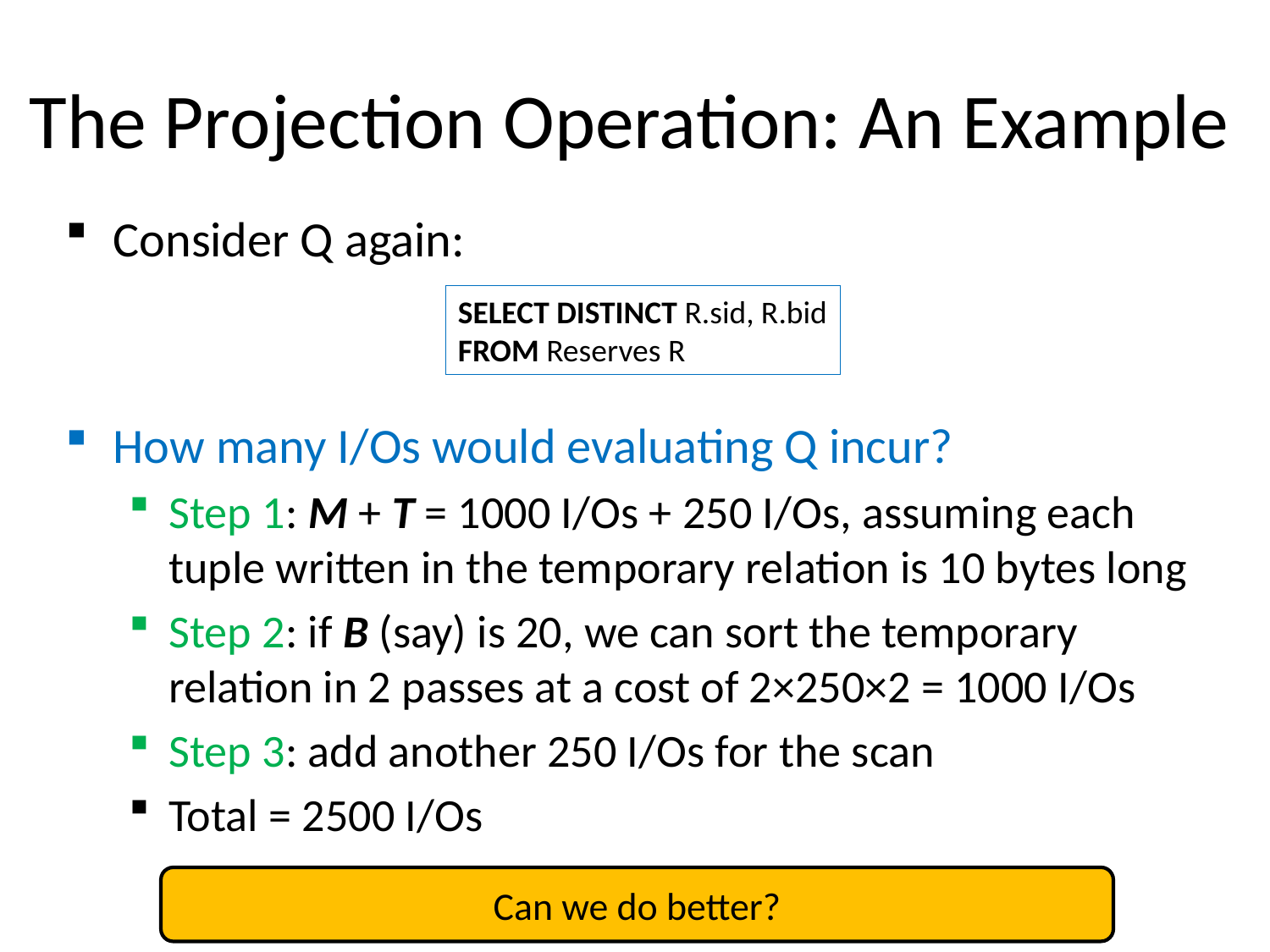

# The Projection Operation: An Example
Consider Q again:

How many I/Os would evaluating Q incur?
Step 1: M + T = 1000 I/Os + 250 I/Os, assuming each tuple written in the temporary relation is 10 bytes long
Step 2: if B (say) is 20, we can sort the temporary relation in 2 passes at a cost of 2×250×2 = 1000 I/Os
Step 3: add another 250 I/Os for the scan
Total = 2500 I/Os

SELECT DISTINCT R.sid, R.bid
FROM Reserves R
Can we do better?